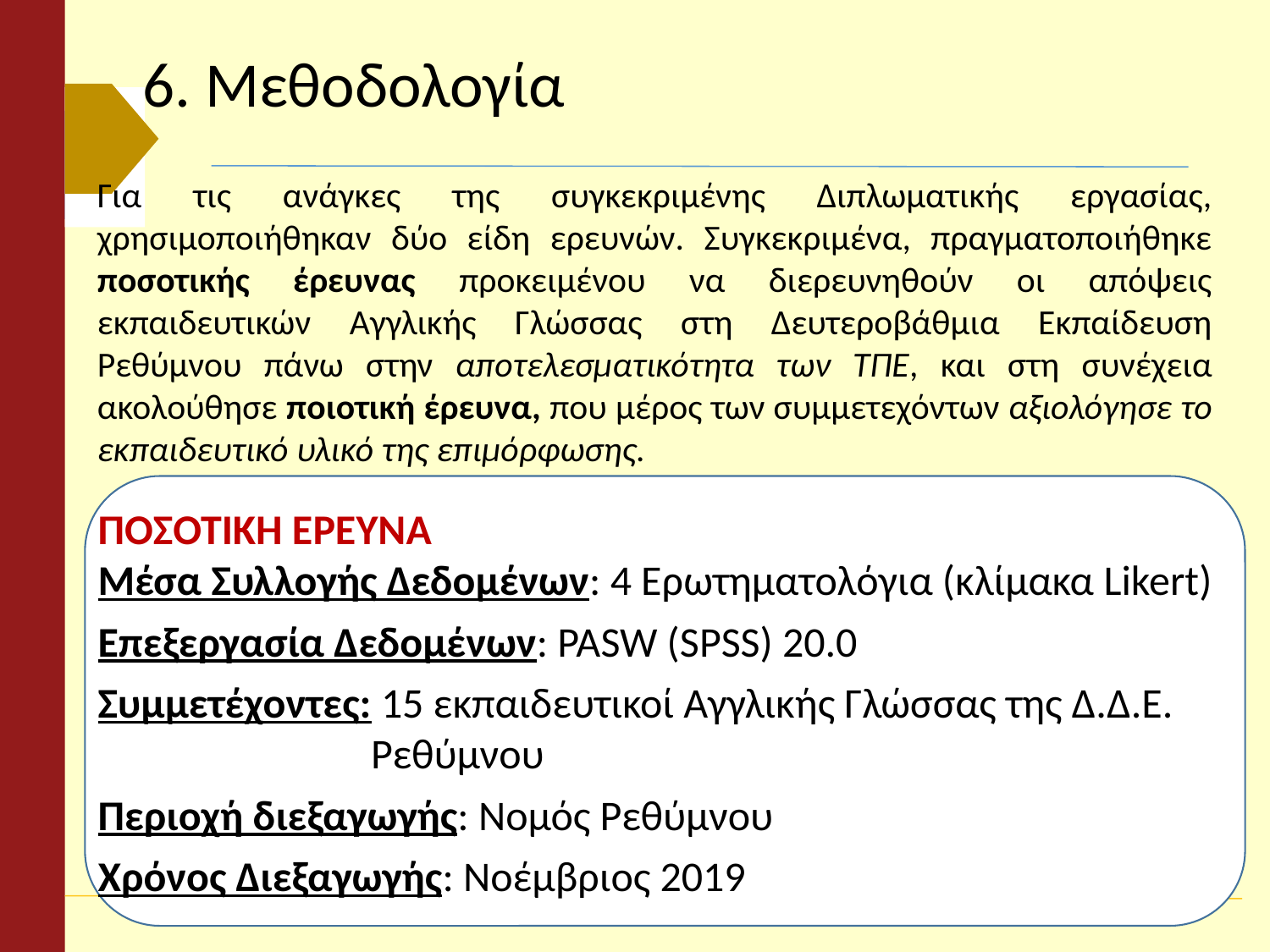

# 6. Μεθοδολογία
Για τις ανάγκες της συγκεκριμένης Διπλωματικής εργασίας, χρησιμοποιήθηκαν δύο είδη ερευνών. Συγκεκριμένα, πραγματοποιήθηκε ποσοτικής έρευνας προκειμένου να διερευνηθούν οι απόψεις εκπαιδευτικών Αγγλικής Γλώσσας στη Δευτεροβάθμια Εκπαίδευση Ρεθύμνου πάνω στην αποτελεσματικότητα των ΤΠΕ, και στη συνέχεια ακολούθησε ποιοτική έρευνα, που μέρος των συμμετεχόντων αξιολόγησε το εκπαιδευτικό υλικό της επιμόρφωσης.

ΠΟΣΟΤΙΚΗ ΕΡΕΥΝΑ
Μέσα Συλλογής Δεδομένων: 4 Ερωτηματολόγια (κλίμακα Likert)
Επεξεργασία Δεδομένων: PASW (SPSS) 20.0
Συμμετέχοντες: 15 εκπαιδευτικοί Αγγλικής Γλώσσας της Δ.Δ.Ε.   			  Ρεθύμνου
Περιοχή διεξαγωγής: Νομός Ρεθύμνου
Χρόνος Διεξαγωγής: Νοέμβριος 2019